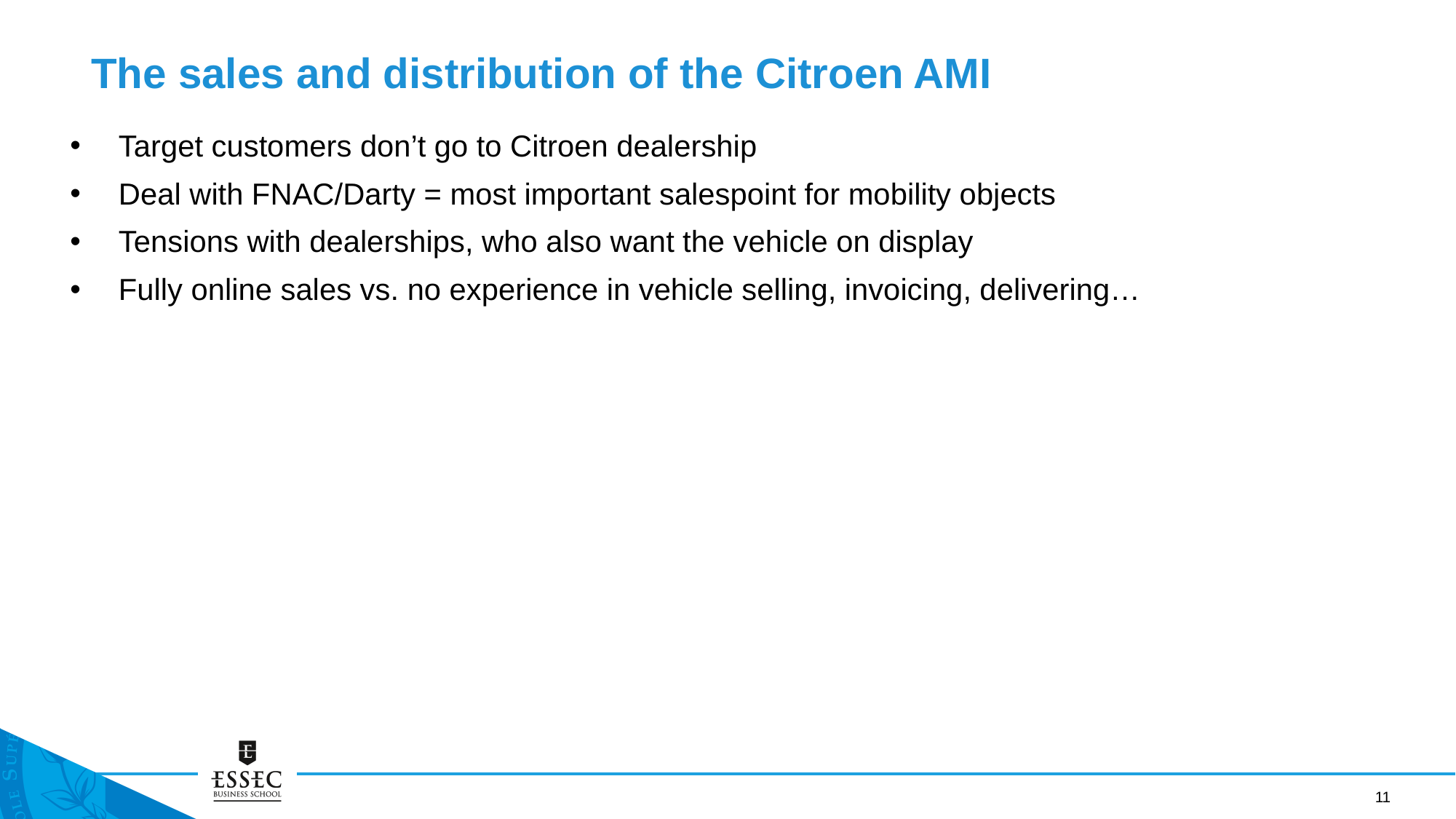

The sales and distribution of the Citroen AMI
Target customers don’t go to Citroen dealership
Deal with FNAC/Darty = most important salespoint for mobility objects
Tensions with dealerships, who also want the vehicle on display
Fully online sales vs. no experience in vehicle selling, invoicing, delivering…